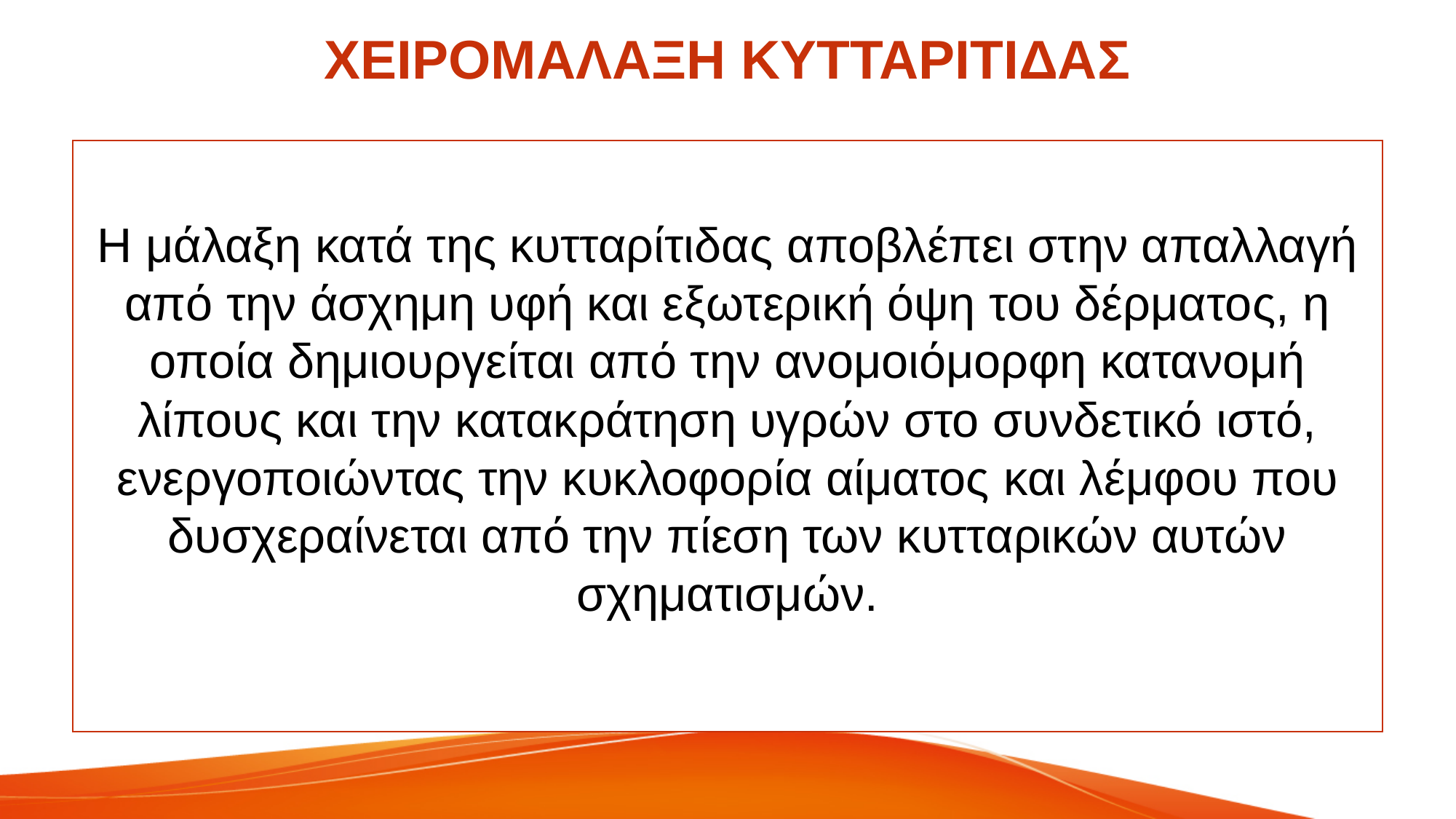

# ΧΕΙΡΟΜΑΛΑΞΗ ΚΥΤΤΑΡΙΤΙΔΑΣ

Η μάλαξη κατά της κυτταρίτιδας αποβλέπει στην απαλλαγή από την άσχημη υφή και εξωτερική όψη του δέρματος, η οποία δημιουργείται από την ανομοιόμορφη κατανομή λίπους και την κατακράτηση υγρών στο συνδετικό ιστό, ενεργοποιώντας την κυκλοφορία αίματος και λέμφου που δυσχεραίνεται από την πίεση των κυτταρικών αυτών σχηματισμών.